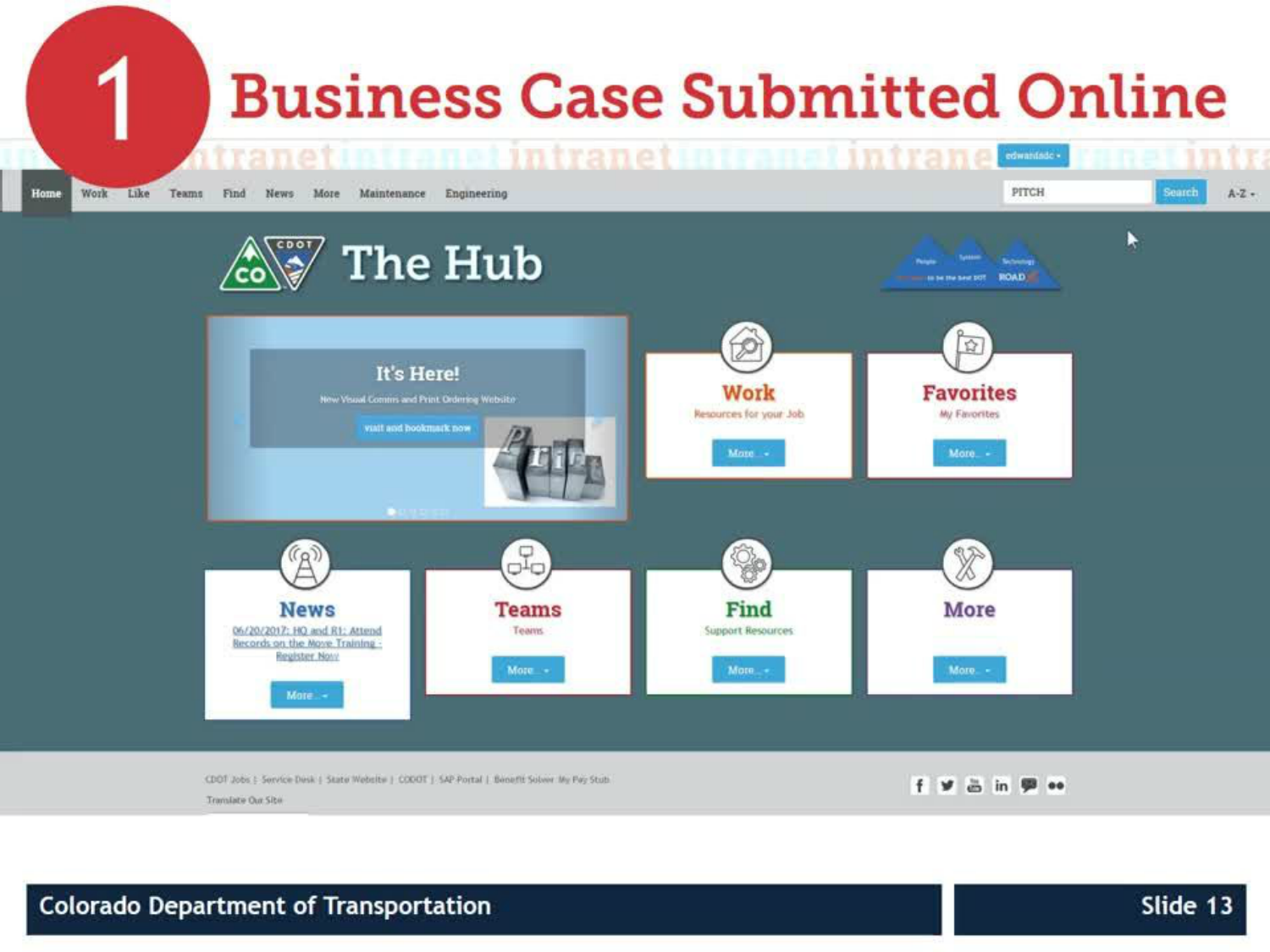

1
# Business Case Submitted Online
Colorado Department of Transportation
Slide 13